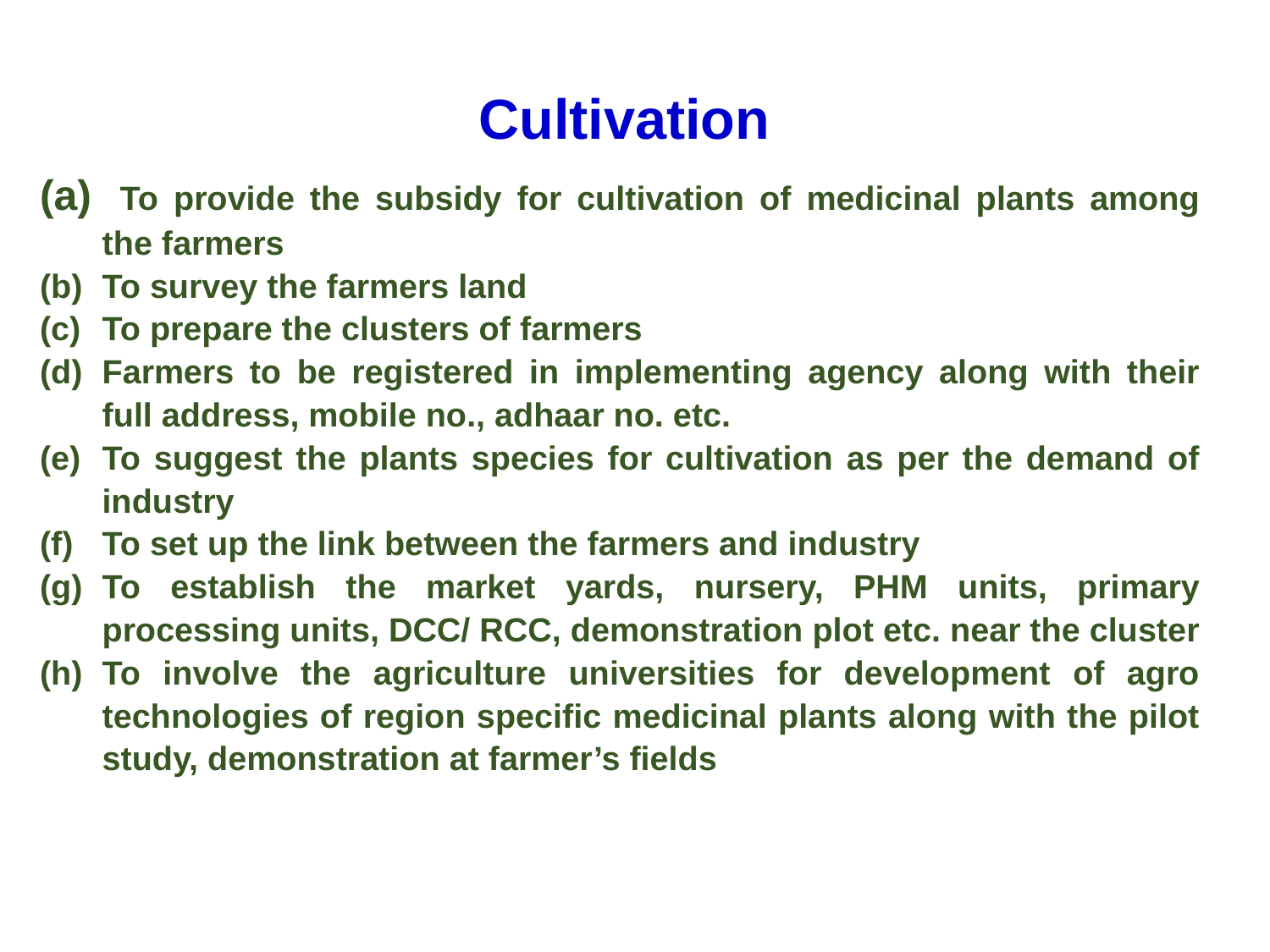

Cultivation
 To provide the subsidy for cultivation of medicinal plants among the farmers
To survey the farmers land
To prepare the clusters of farmers
Farmers to be registered in implementing agency along with their full address, mobile no., adhaar no. etc.
To suggest the plants species for cultivation as per the demand of industry
To set up the link between the farmers and industry
To establish the market yards, nursery, PHM units, primary processing units, DCC/ RCC, demonstration plot etc. near the cluster
To involve the agriculture universities for development of agro technologies of region specific medicinal plants along with the pilot study, demonstration at farmer’s fields